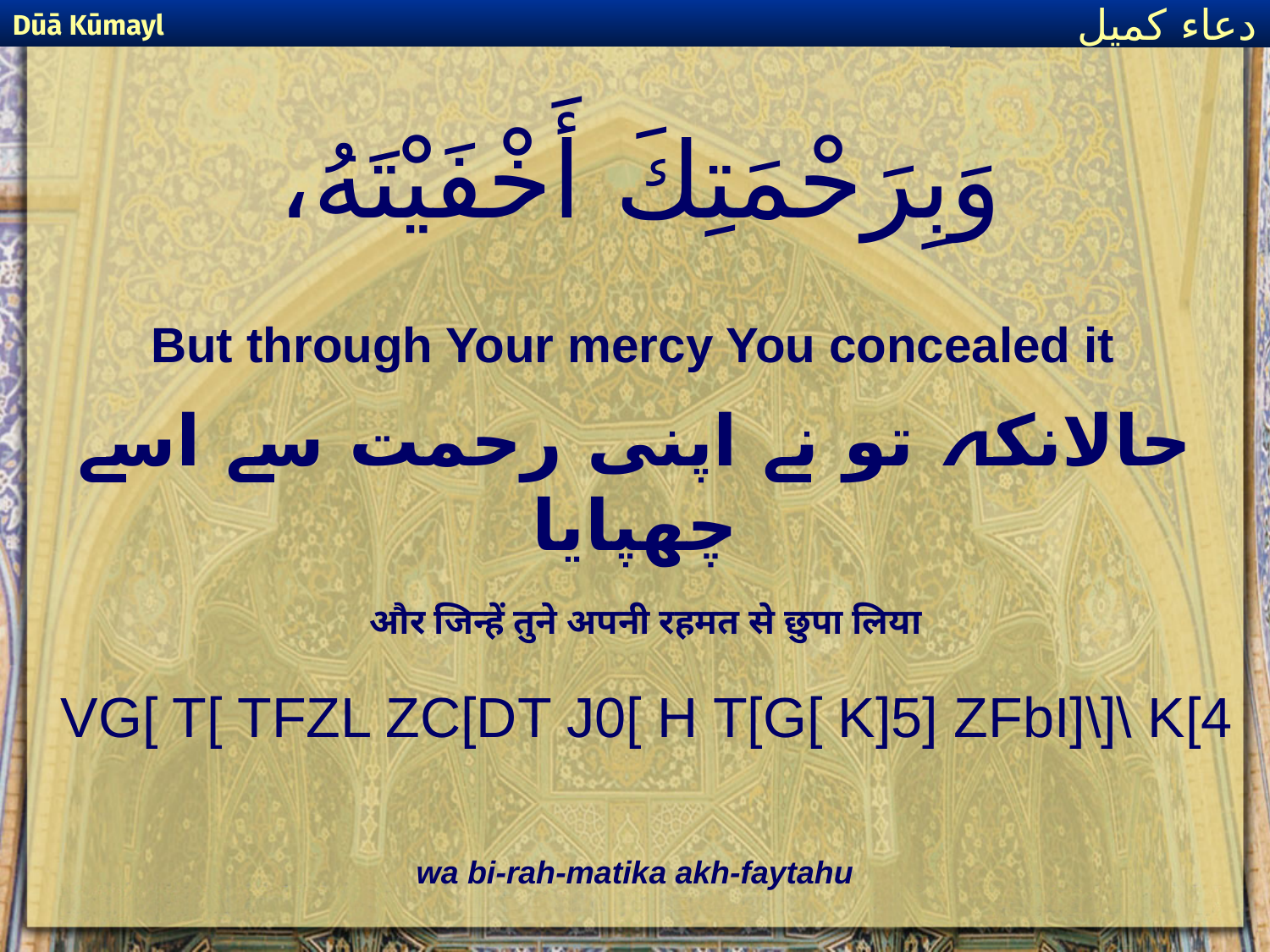

Dūā Kūmayl
دعاء كميل
# وَبِرَحْمَتِكَ أَخْفَيْتَهُ،
But through Your mercy You concealed it
حالانکہ تو نے اپنی رحمت سے اسے چھپایا
और जिन्हें तुने अपनी रहमत से छुपा लिया
VG[ T[ TFZL ZC[DT J0[ H T[G[ K]5] ZFbI]\]\ K[4
wa bi-rah-matika akh-faytahu